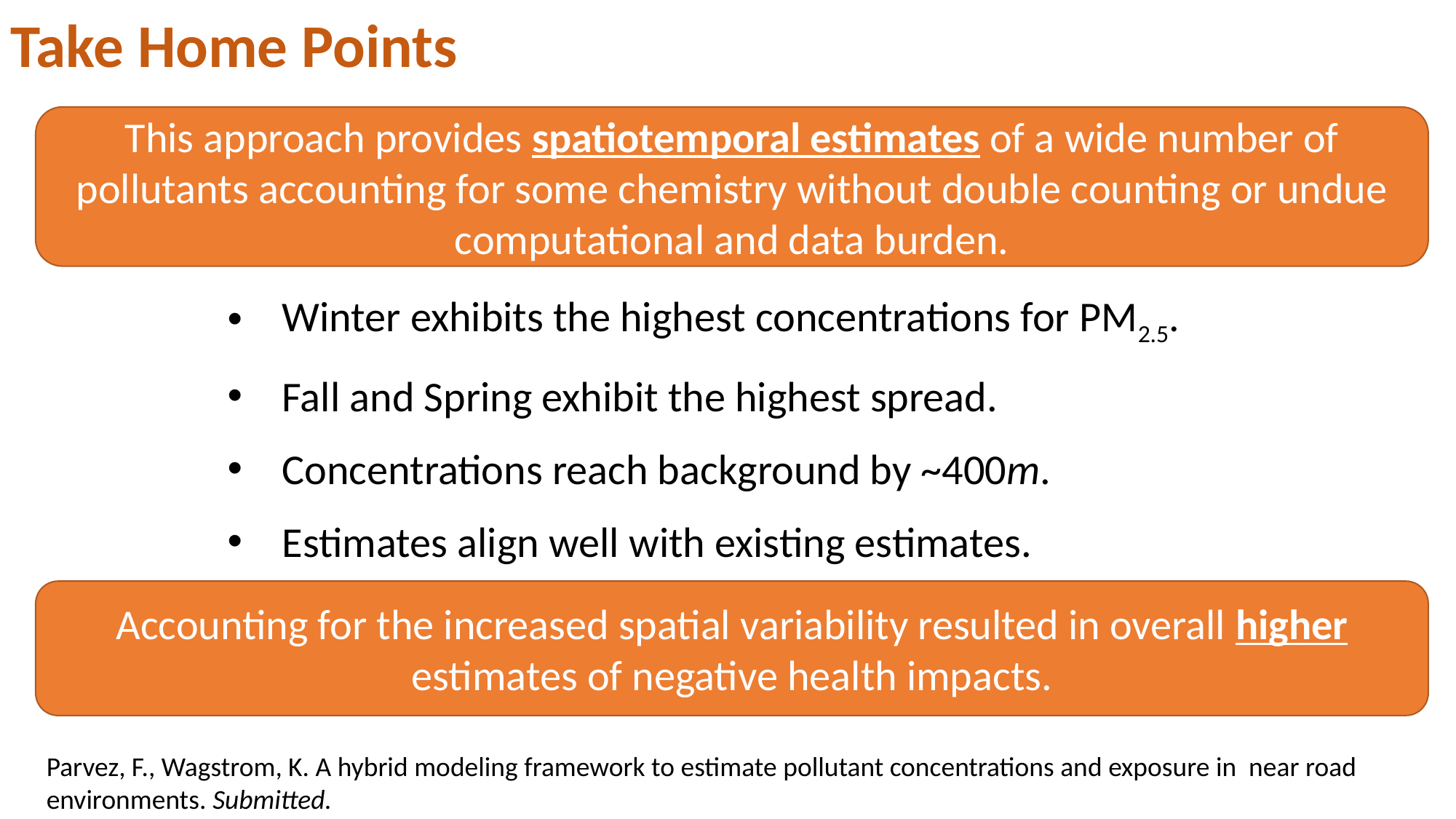

Take Home Points
This approach provides spatiotemporal estimates of a wide number of pollutants accounting for some chemistry without double counting or undue computational and data burden.
Winter exhibits the highest concentrations for PM2.5.

Fall and Spring exhibit the highest spread.

Concentrations reach background by ~400m.

Estimates align well with existing estimates.
Accounting for the increased spatial variability resulted in overall higher estimates of negative health impacts.
Parvez, F., Wagstrom, K. A hybrid modeling framework to estimate pollutant concentrations and exposure in  near road environments. Submitted.